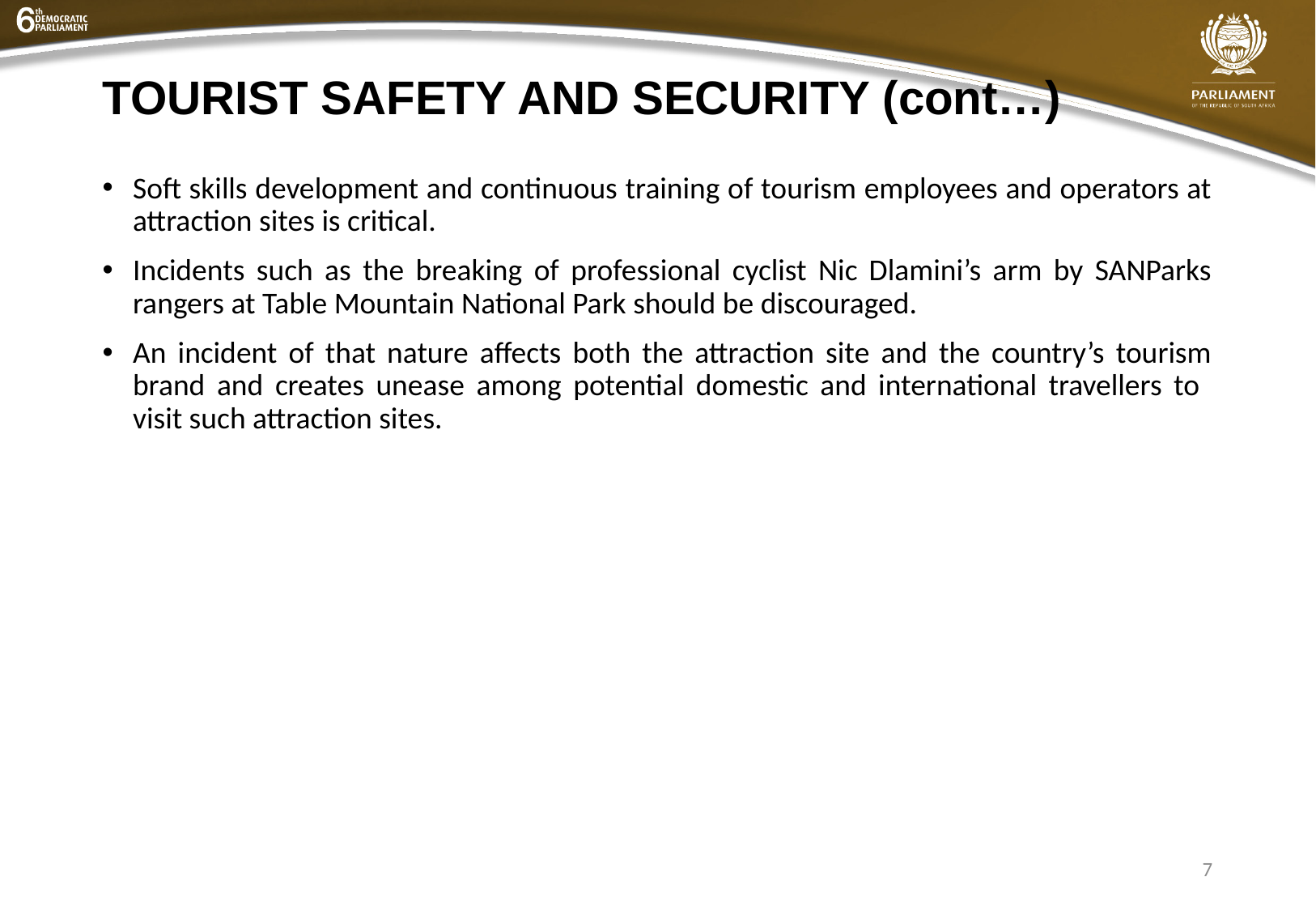

# TOURIST SAFETY AND SECURITY (cont…)
Soft skills development and continuous training of tourism employees and operators at attraction sites is critical.
Incidents such as the breaking of professional cyclist Nic Dlamini’s arm by SANParks rangers at Table Mountain National Park should be discouraged.
An incident of that nature affects both the attraction site and the country’s tourism brand and creates unease among potential domestic and international travellers to  visit such attraction sites.

7